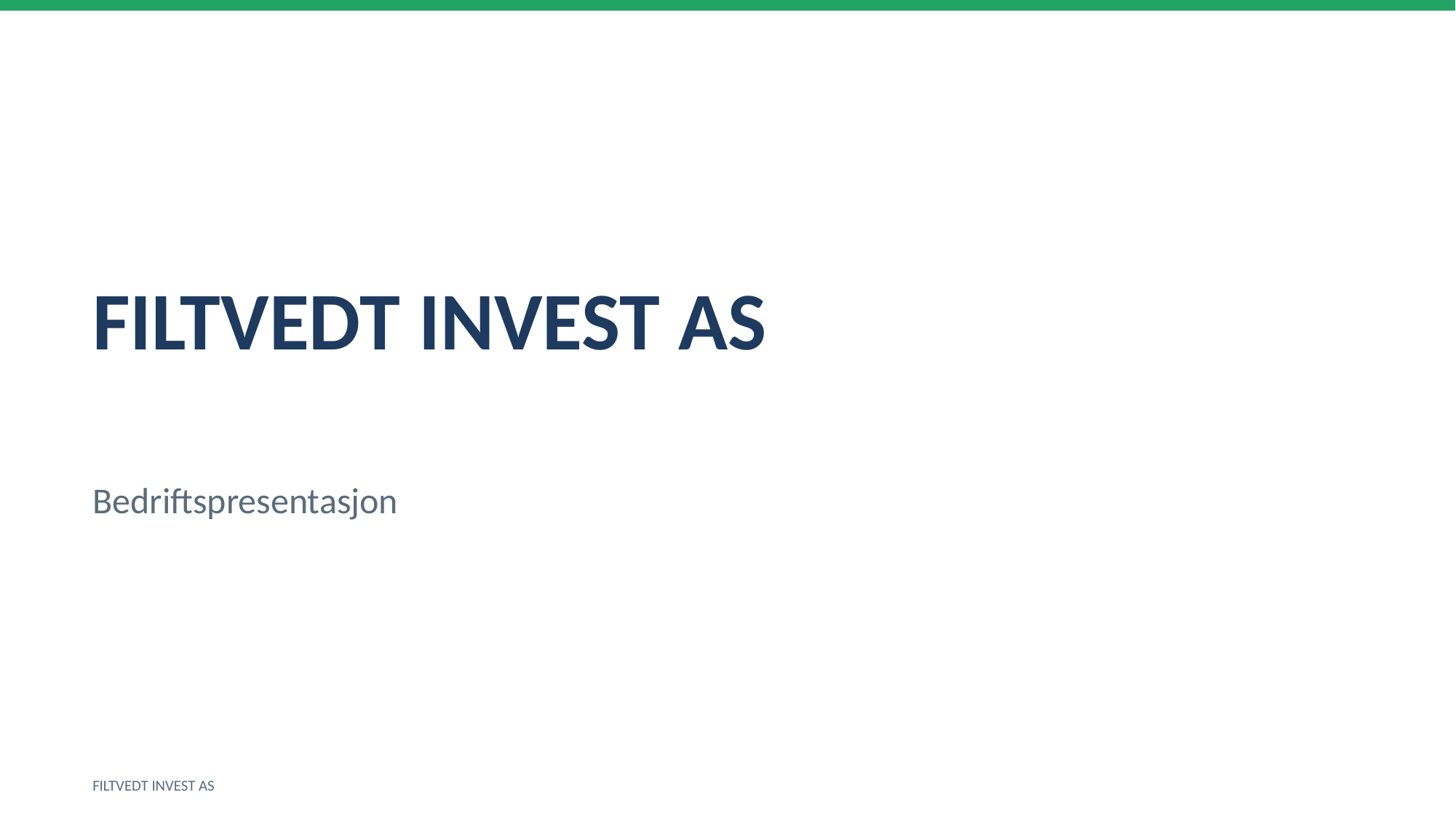

FILTVEDT INVEST AS
Bedriftspresentasjon
FILTVEDT INVEST AS